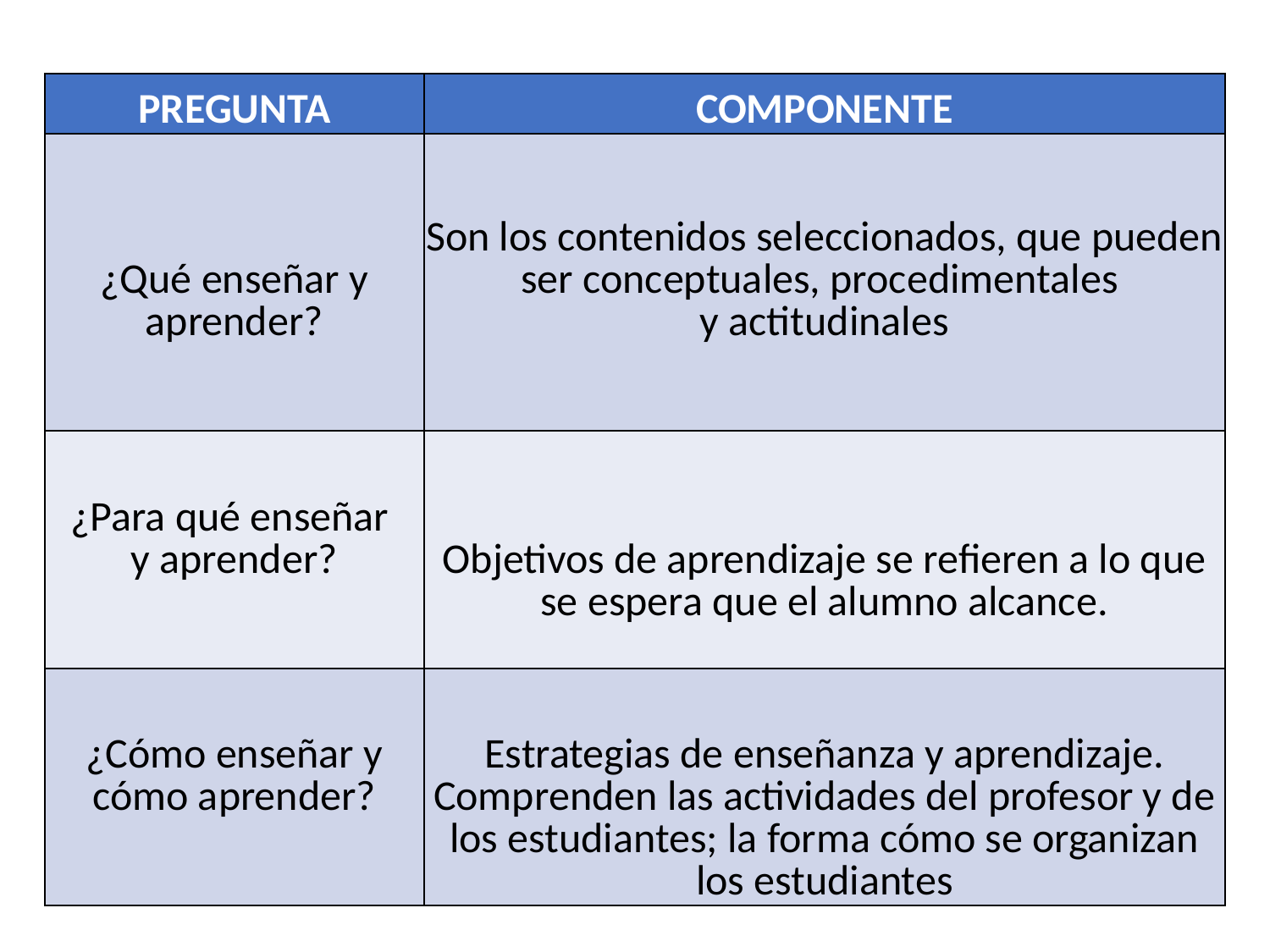

| PREGUNTA | COMPONENTE |
| --- | --- |
| ¿Qué enseñar y aprender? | Son los contenidos seleccionados, que pueden ser conceptuales, procedimentales y actitudinales |
| ¿Para qué enseñar y aprender? | Objetivos de aprendizaje se refieren a lo que se espera que el alumno alcance. |
| ¿Cómo enseñar y cómo aprender? | Estrategias de enseñanza y aprendizaje. Comprenden las actividades del profesor y de los estudiantes; la forma cómo se organizan los estudiantes |